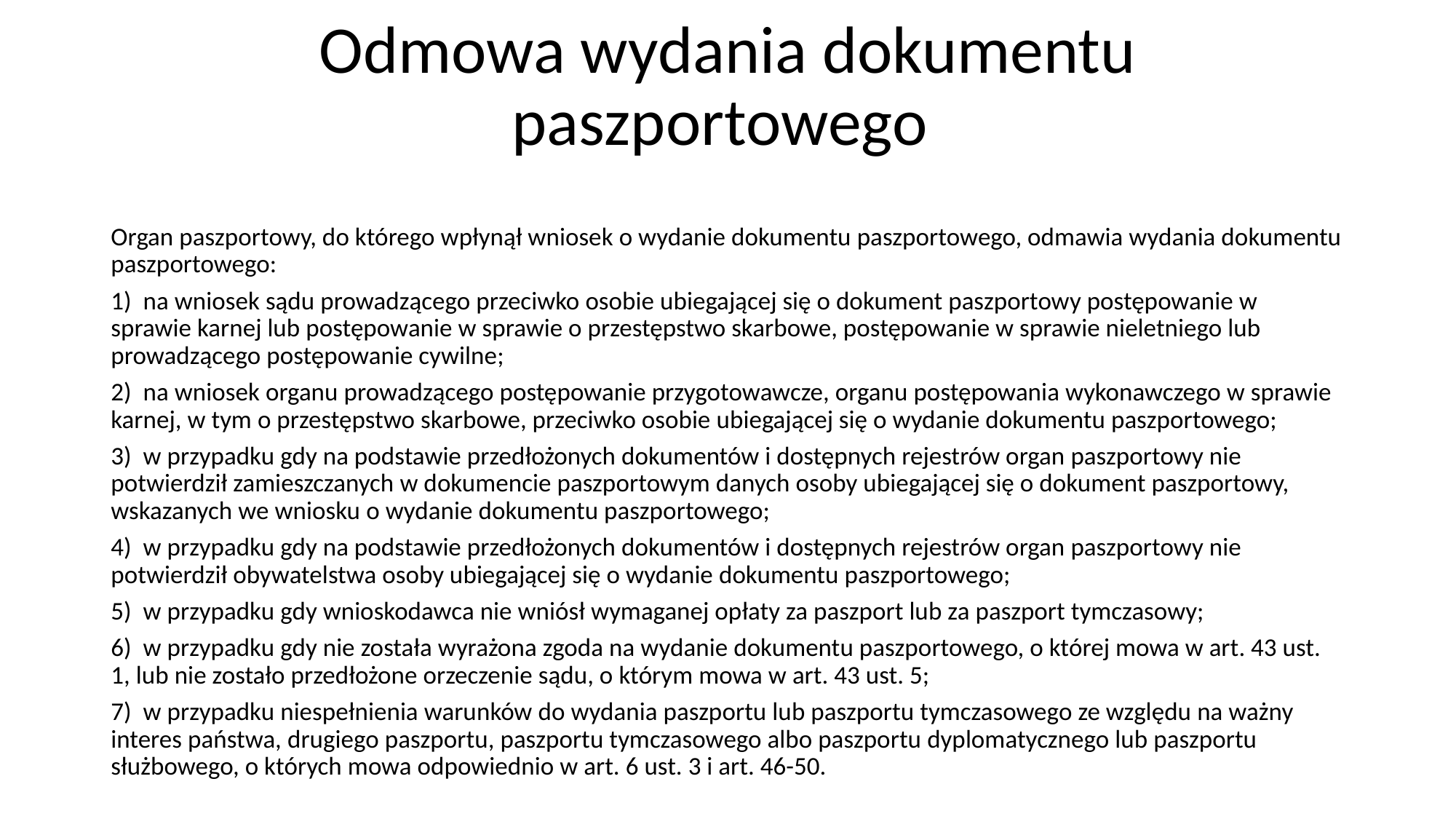

# Odmowa wydania dokumentu paszportowego
Organ paszportowy, do którego wpłynął wniosek o wydanie dokumentu paszportowego, odmawia wydania dokumentu paszportowego:
1)  na wniosek sądu prowadzącego przeciwko osobie ubiegającej się o dokument paszportowy postępowanie w sprawie karnej lub postępowanie w sprawie o przestępstwo skarbowe, postępowanie w sprawie nieletniego lub prowadzącego postępowanie cywilne;
2)  na wniosek organu prowadzącego postępowanie przygotowawcze, organu postępowania wykonawczego w sprawie karnej, w tym o przestępstwo skarbowe, przeciwko osobie ubiegającej się o wydanie dokumentu paszportowego;
3)  w przypadku gdy na podstawie przedłożonych dokumentów i dostępnych rejestrów organ paszportowy nie potwierdził zamieszczanych w dokumencie paszportowym danych osoby ubiegającej się o dokument paszportowy, wskazanych we wniosku o wydanie dokumentu paszportowego;
4)  w przypadku gdy na podstawie przedłożonych dokumentów i dostępnych rejestrów organ paszportowy nie potwierdził obywatelstwa osoby ubiegającej się o wydanie dokumentu paszportowego;
5)  w przypadku gdy wnioskodawca nie wniósł wymaganej opłaty za paszport lub za paszport tymczasowy;
6)  w przypadku gdy nie została wyrażona zgoda na wydanie dokumentu paszportowego, o której mowa w art. 43 ust. 1, lub nie zostało przedłożone orzeczenie sądu, o którym mowa w art. 43 ust. 5;
7)  w przypadku niespełnienia warunków do wydania paszportu lub paszportu tymczasowego ze względu na ważny interes państwa, drugiego paszportu, paszportu tymczasowego albo paszportu dyplomatycznego lub paszportu służbowego, o których mowa odpowiednio w art. 6 ust. 3 i art. 46-50.